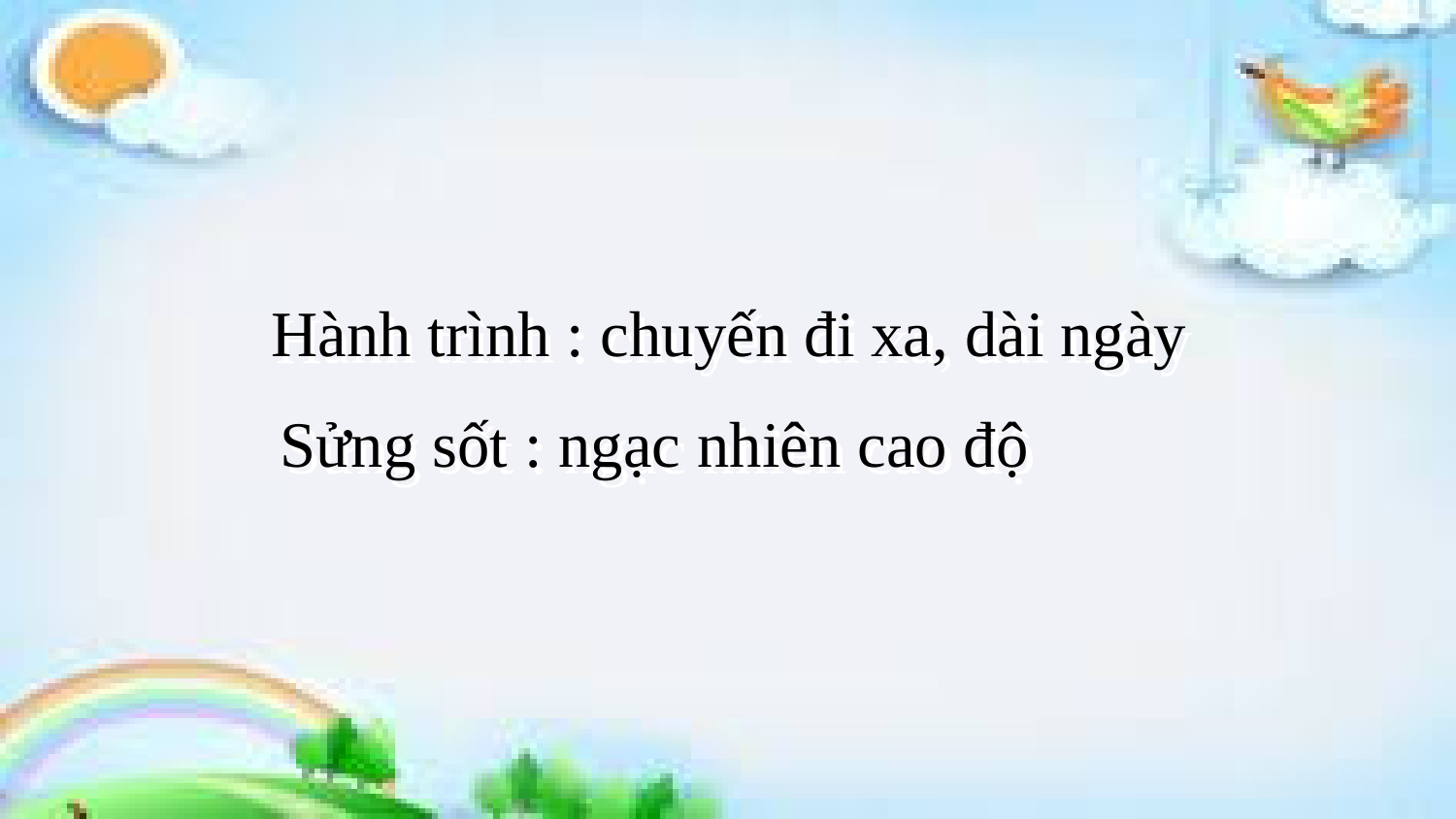

# Hành trình : chuyến đi xa, dài ngày
Sửng sốt : ngạc nhiên cao độ